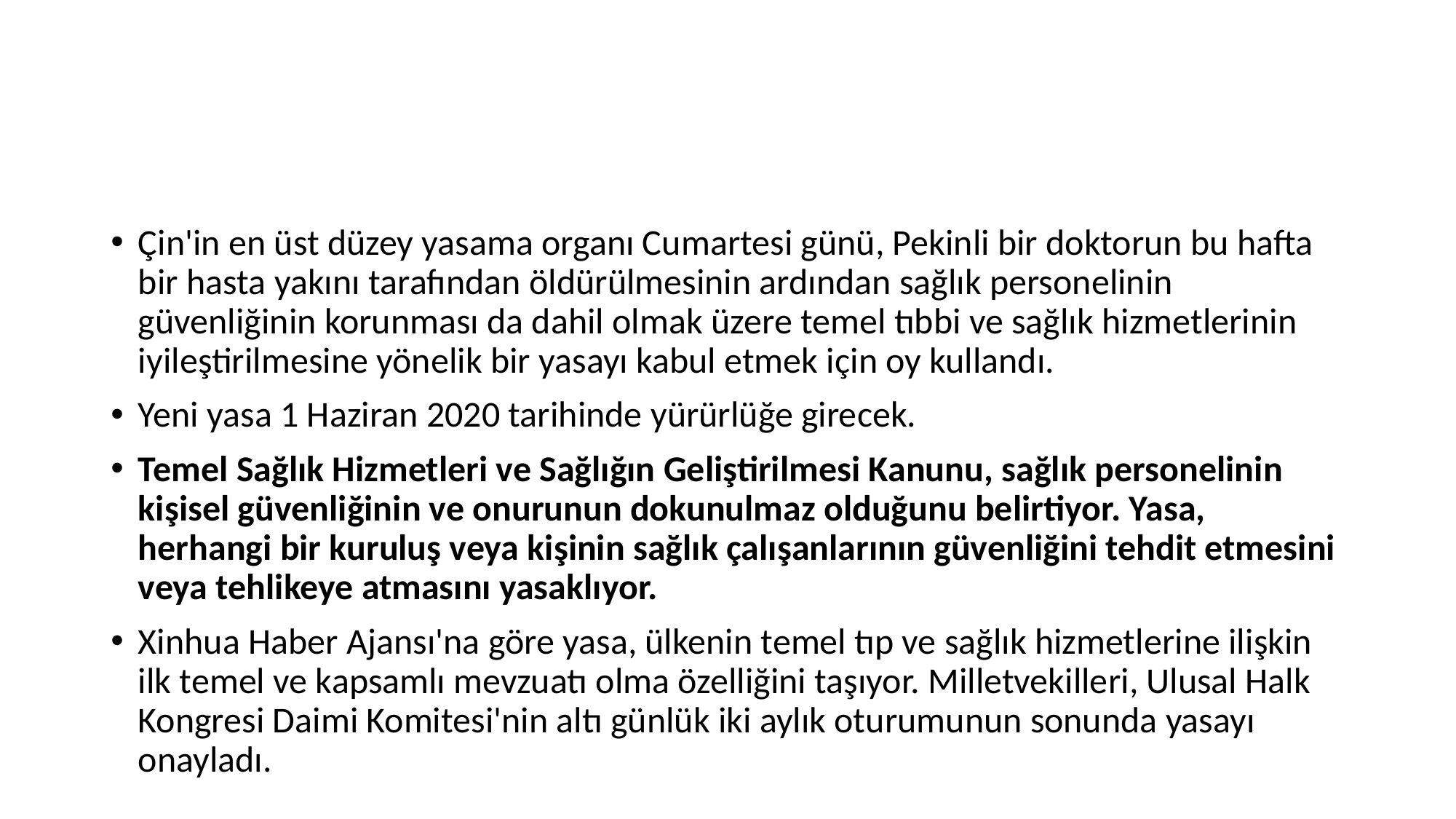

#
Çin'in en üst düzey yasama organı Cumartesi günü, Pekinli bir doktorun bu hafta bir hasta yakını tarafından öldürülmesinin ardından sağlık personelinin güvenliğinin korunması da dahil olmak üzere temel tıbbi ve sağlık hizmetlerinin iyileştirilmesine yönelik bir yasayı kabul etmek için oy kullandı.
Yeni yasa 1 Haziran 2020 tarihinde yürürlüğe girecek.
Temel Sağlık Hizmetleri ve Sağlığın Geliştirilmesi Kanunu, sağlık personelinin kişisel güvenliğinin ve onurunun dokunulmaz olduğunu belirtiyor. Yasa, herhangi bir kuruluş veya kişinin sağlık çalışanlarının güvenliğini tehdit etmesini veya tehlikeye atmasını yasaklıyor.
Xinhua Haber Ajansı'na göre yasa, ülkenin temel tıp ve sağlık hizmetlerine ilişkin ilk temel ve kapsamlı mevzuatı olma özelliğini taşıyor. Milletvekilleri, Ulusal Halk Kongresi Daimi Komitesi'nin altı günlük iki aylık oturumunun sonunda yasayı onayladı.